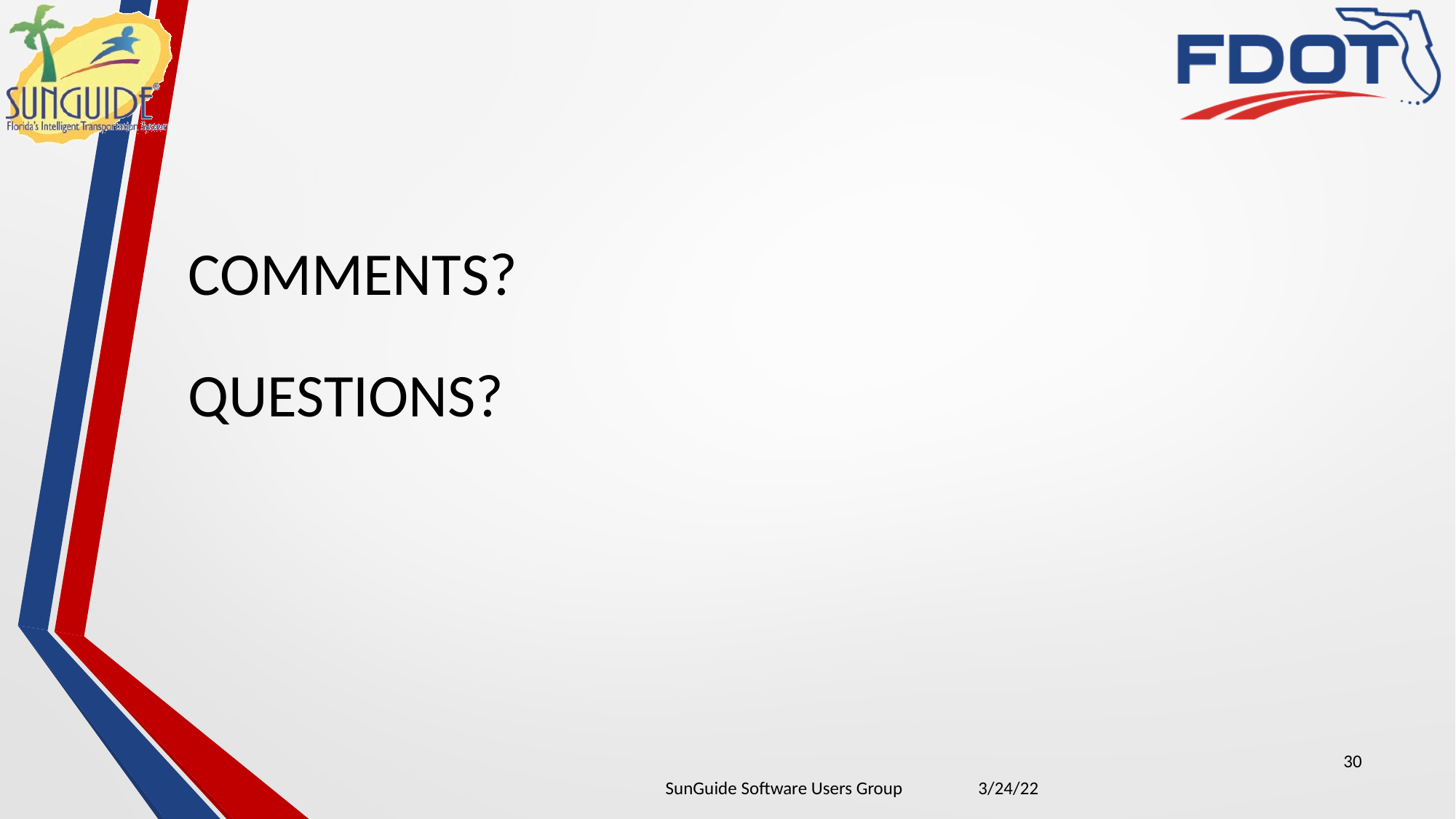

COMMENTS?

QUESTIONS?
30
| SunGuide Software Users Group | 3/24/22 |
| --- | --- |